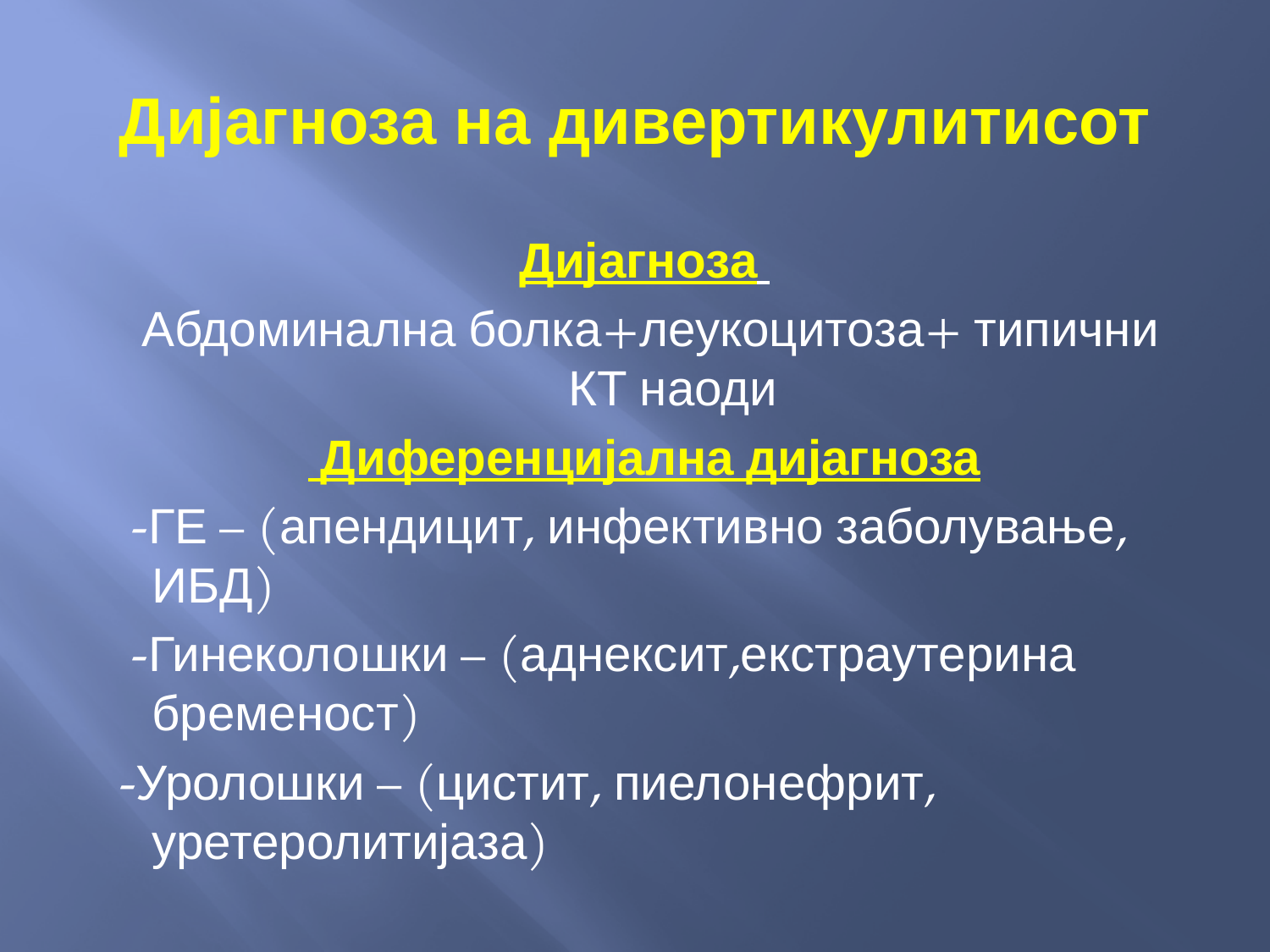

# Дијагноза на дивертикулитисот
Дијагноза
 Абдоминална болка+леукоцитоза+ типични КТ наоди
 Диференцијална дијагноза
   -ГЕ – (апендицит, инфективно заболување, ИБД)
   -Гинеколошки – (аднексит,екстраутерина бременост)
  -Уролошки – (цистит, пиелонефрит, уретеролитијаза)